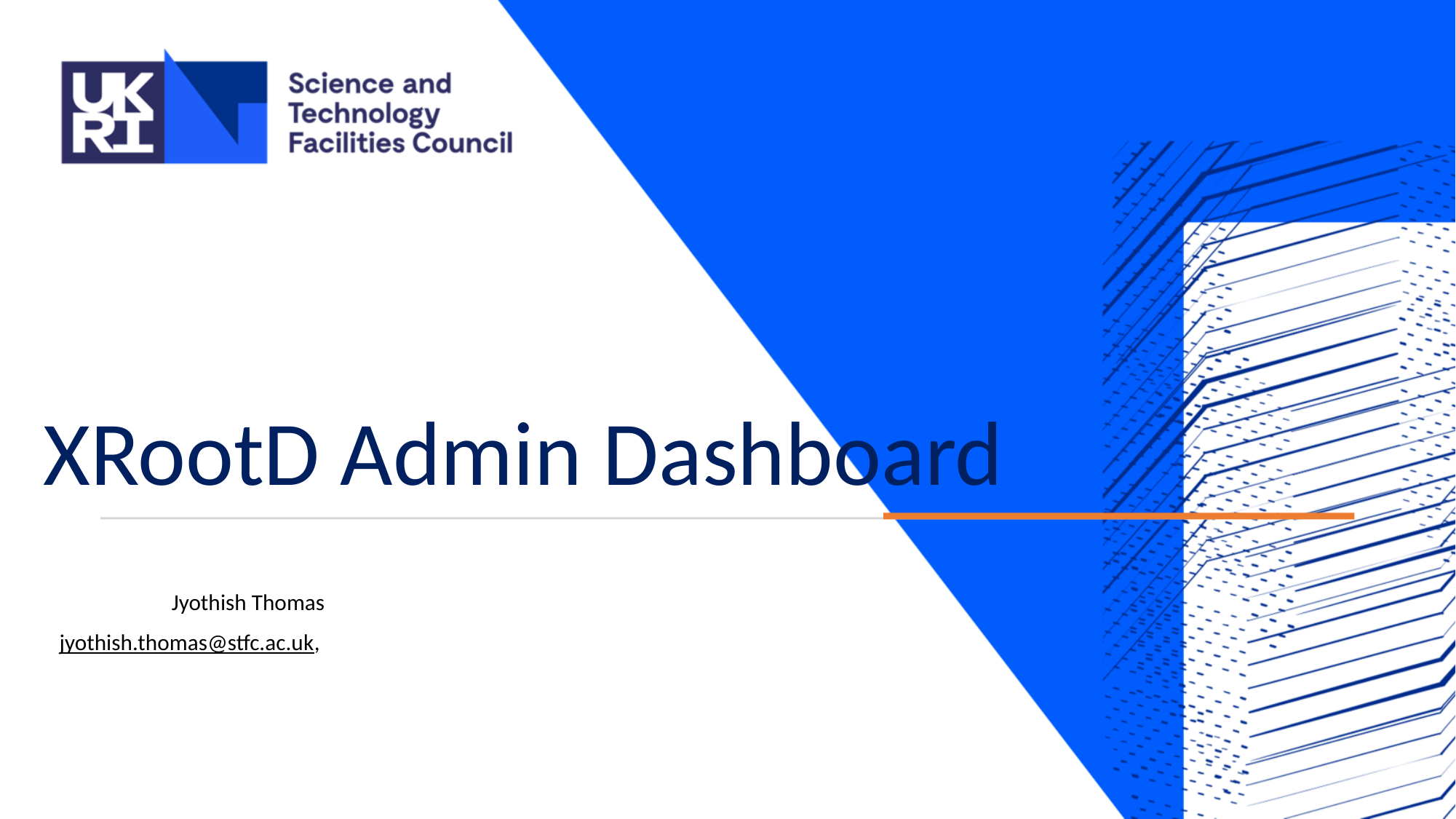

# XRootD Admin Dashboard

Jyothish Thomas
jyothish.thomas@stfc.ac.uk,